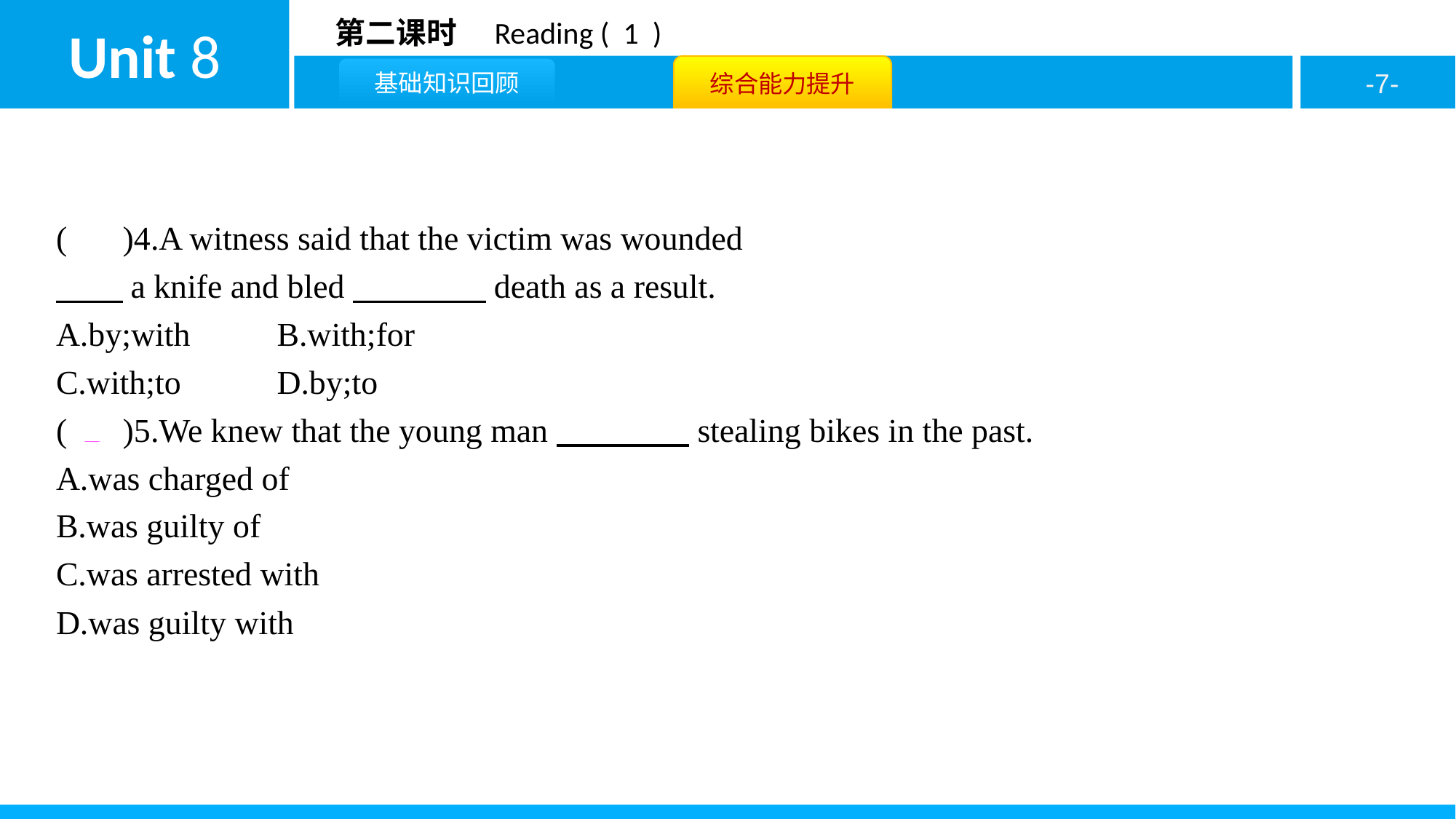

(  C  )4.A witness said that the victim was wounded
　　a knife and bled　　　　death as a result.
A.by;with	B.with;for
C.with;to	D.by;to
(  B  )5.We knew that the young man　　　　stealing bikes in the past.
A.was charged of
B.was guilty of
C.was arrested with
D.was guilty with